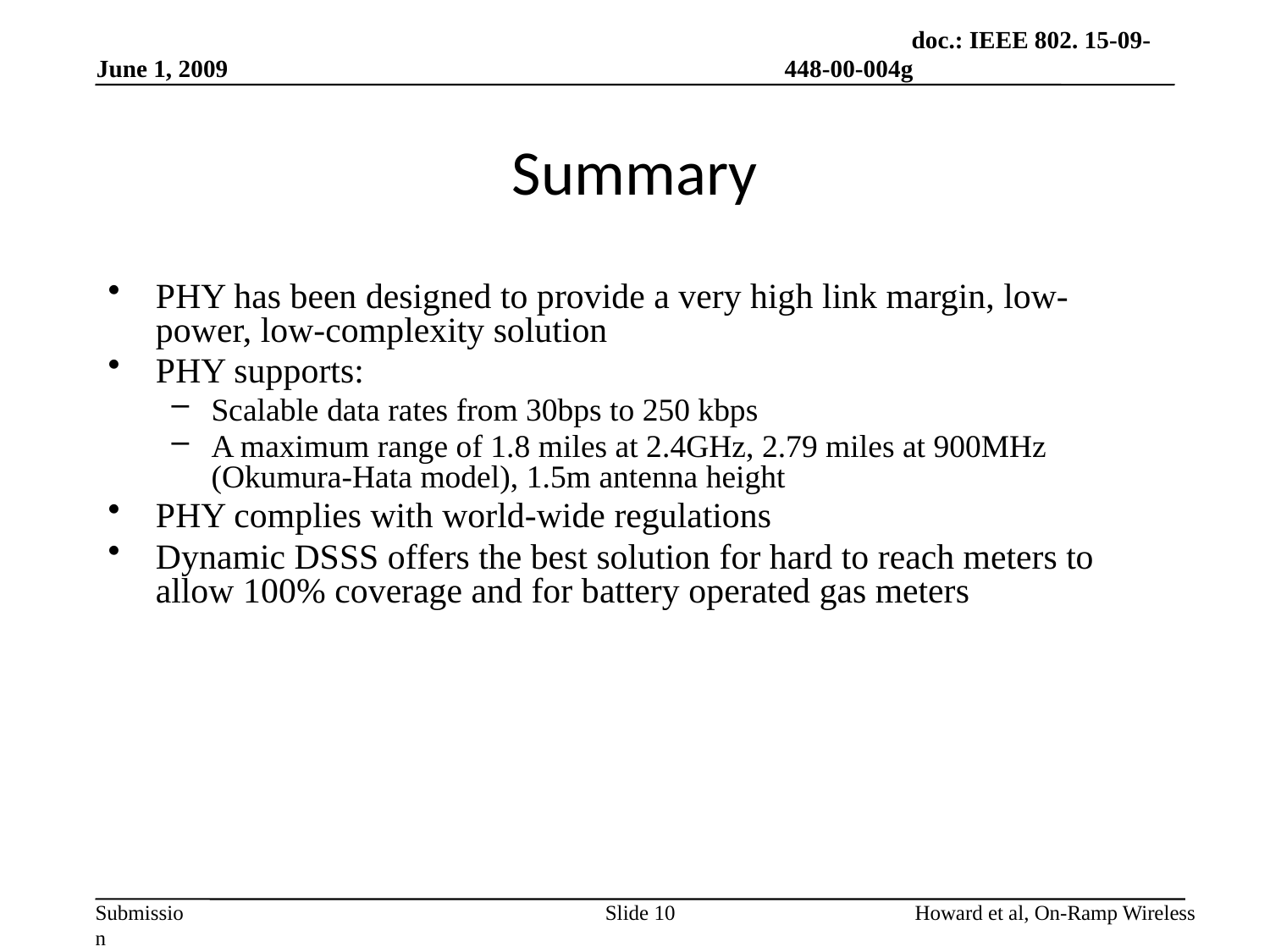

# Summary
PHY has been designed to provide a very high link margin, low-power, low-complexity solution
PHY supports:
Scalable data rates from 30bps to 250 kbps
A maximum range of 1.8 miles at 2.4GHz, 2.79 miles at 900MHz (Okumura-Hata model), 1.5m antenna height
PHY complies with world-wide regulations
Dynamic DSSS offers the best solution for hard to reach meters to allow 100% coverage and for battery operated gas meters
Slide 10
Howard et al, On-Ramp Wireless